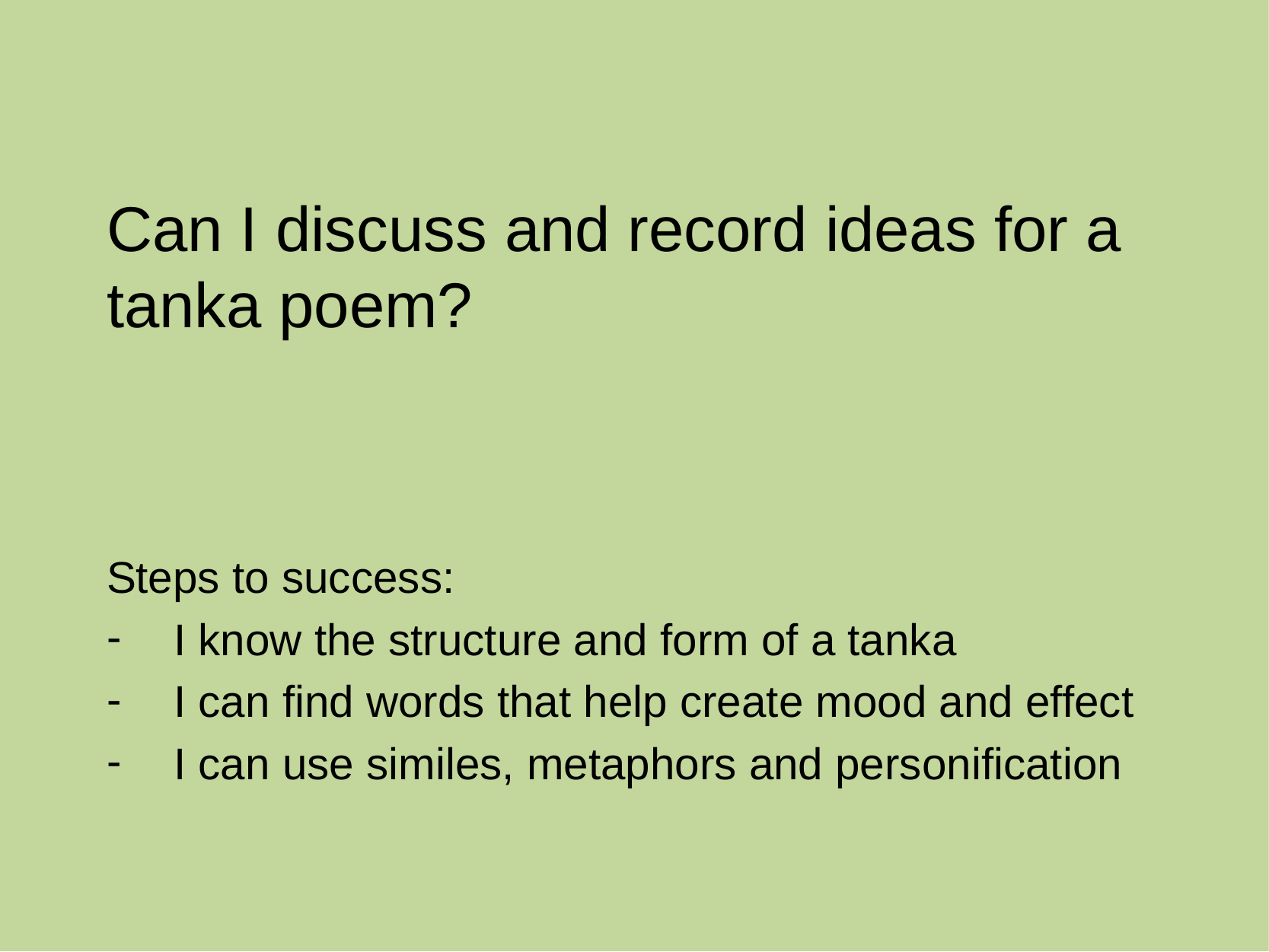

# Can I discuss and record ideas for a tanka poem?
Steps to success:
I know the structure and form of a tanka
I can find words that help create mood and effect
I can use similes, metaphors and personification